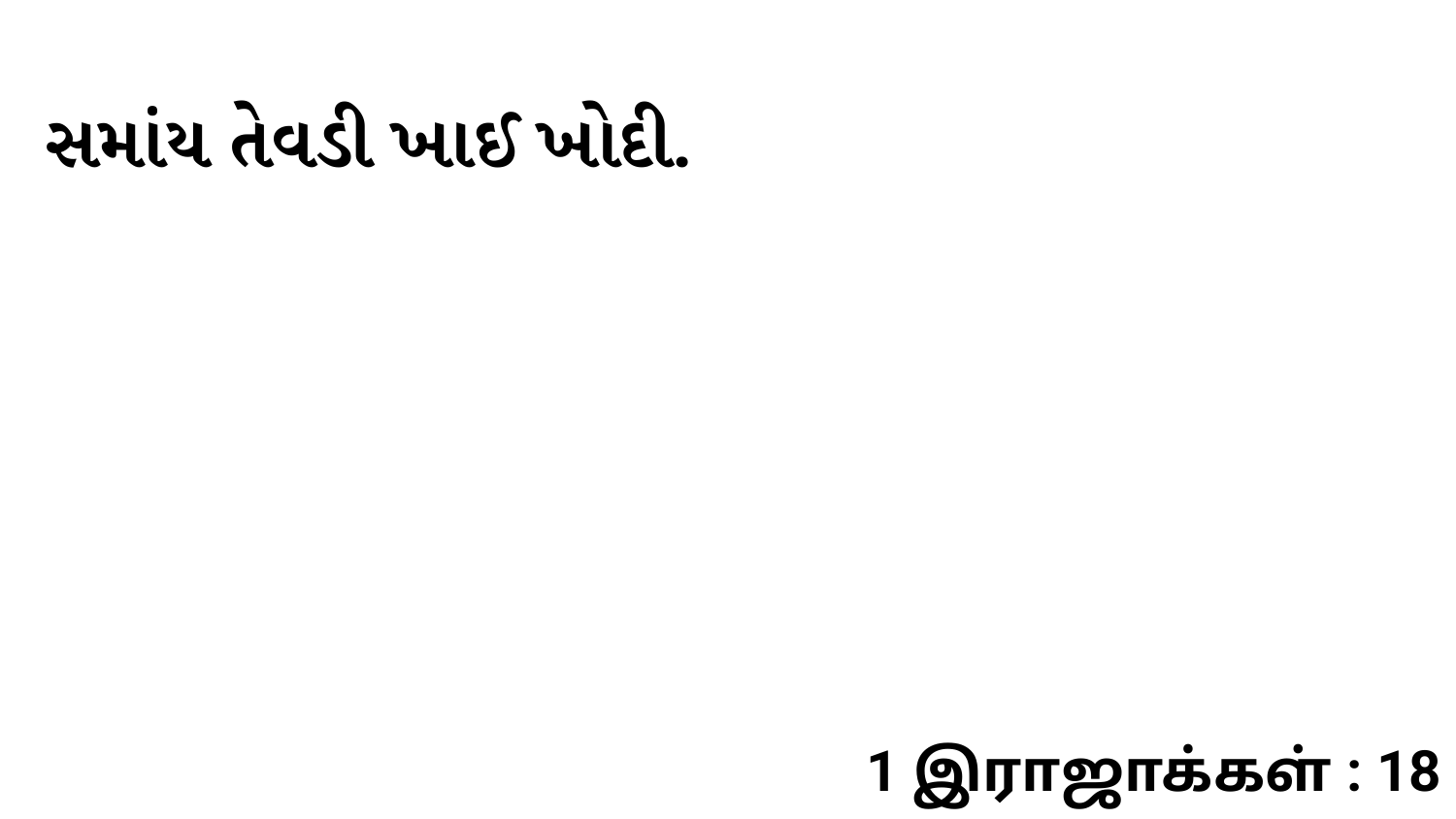

સમાંય તેવડી ખાઈ ખોદી.
1 இராஜாக்கள் : 18